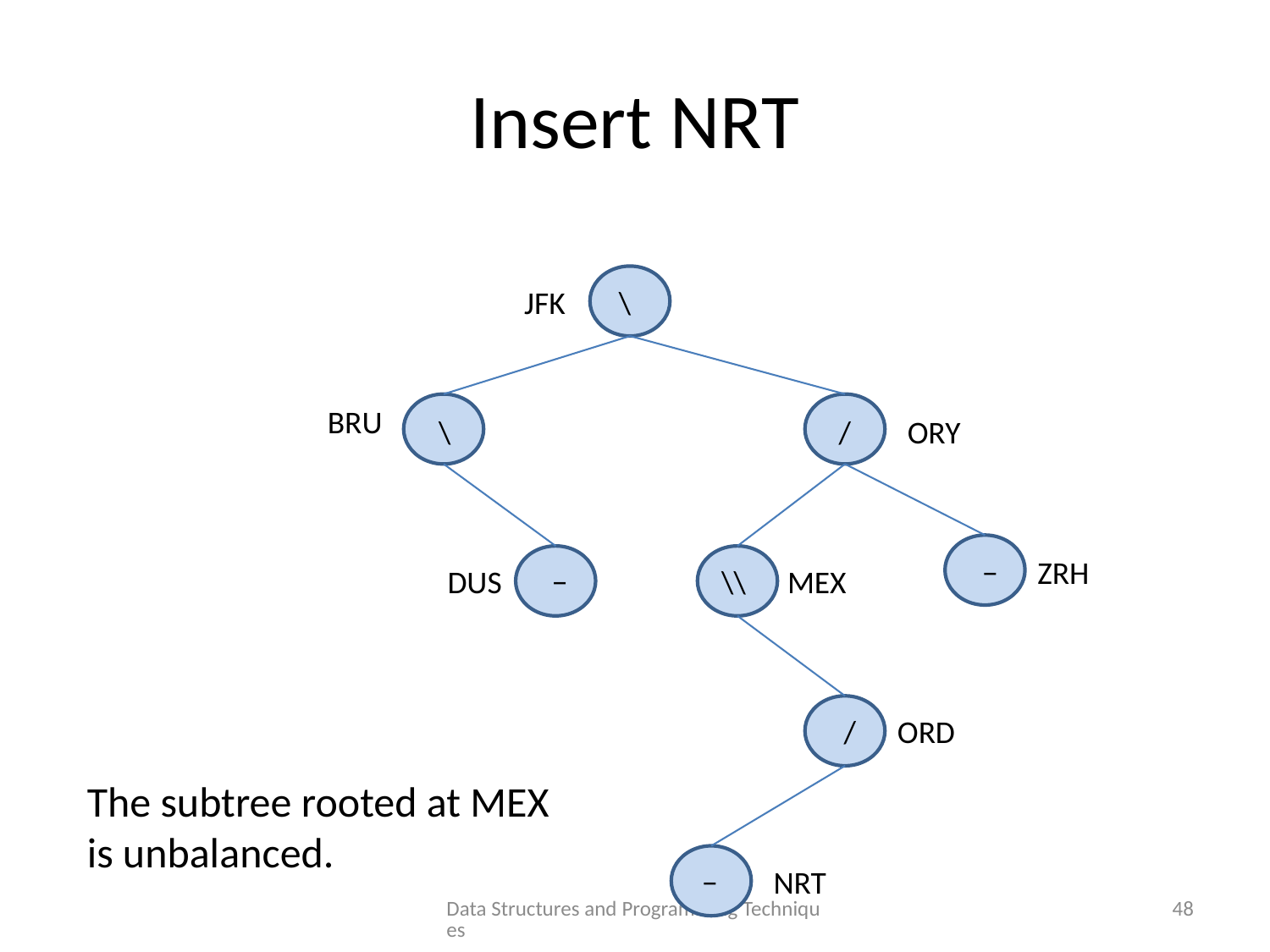

# Insert NRT

JFK
\

BRU
\
/
ORY

−
ZRH
DUS
−
\\
MEX

/
ORD
The subtree rooted at MEX is unbalanced.

−
NRT
Data Structures and Programming Techniques
48